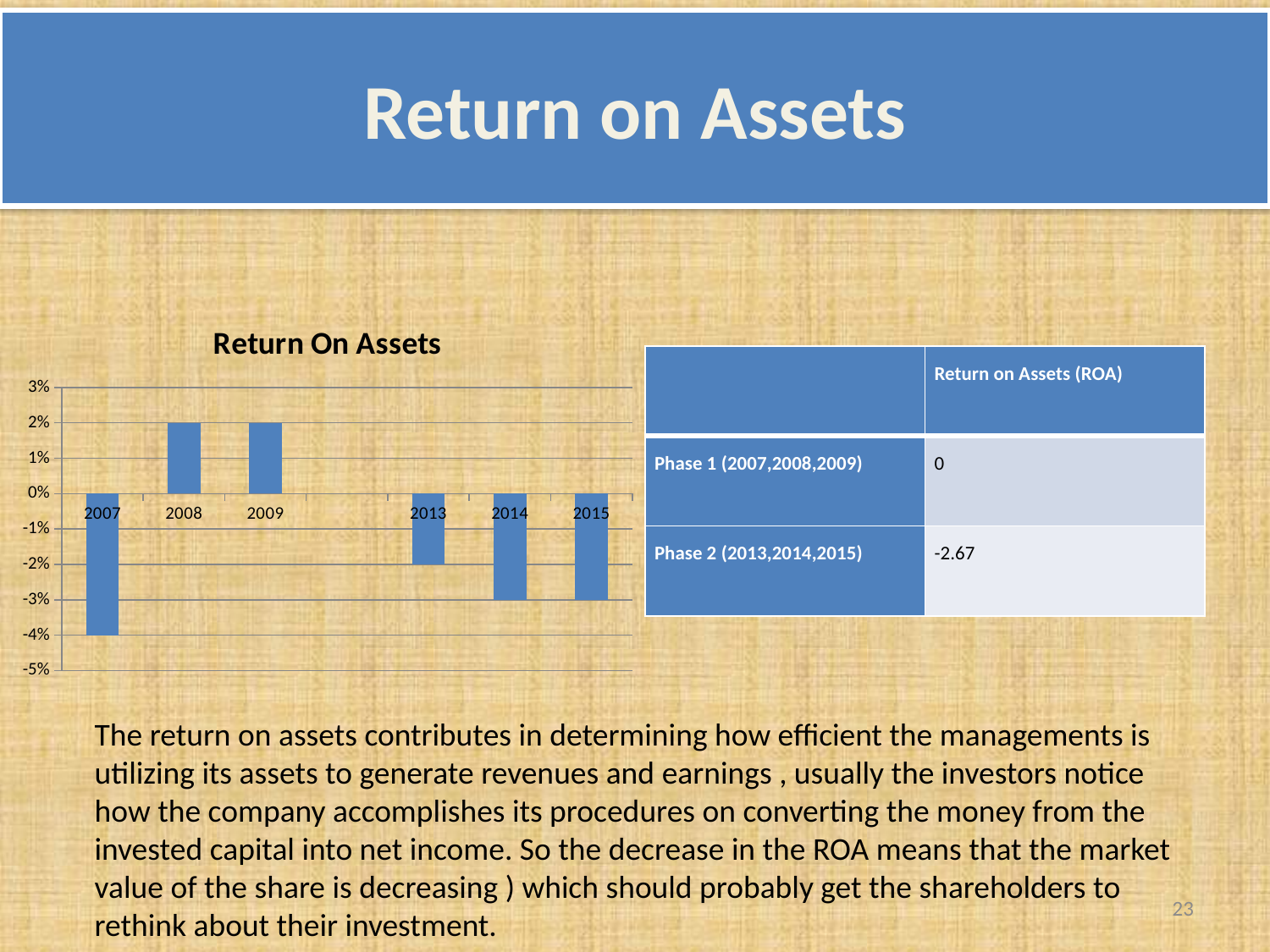

# Return on Assets

### Chart: Return On Assets

| Category |  |
|---|---|
| 2007 | -0.04 |
| 2008 | 0.02 |
| 2009 | 0.02 |
|  | None |
| 2013 | -0.02 |
| 2014 | -0.03 |
| 2015 | -0.03 |
|  | Return on Assets (ROA) |
| --- | --- |
| Phase 1 (2007,2008,2009) | 0 |
| Phase 2 (2013,2014,2015) | -2.67 |
The return on assets contributes in determining how efficient the managements is utilizing its assets to generate revenues and earnings , usually the investors notice how the company accomplishes its procedures on converting the money from the invested capital into net income. So the decrease in the ROA means that the market value of the share is decreasing ) which should probably get the shareholders to rethink about their investment.
23